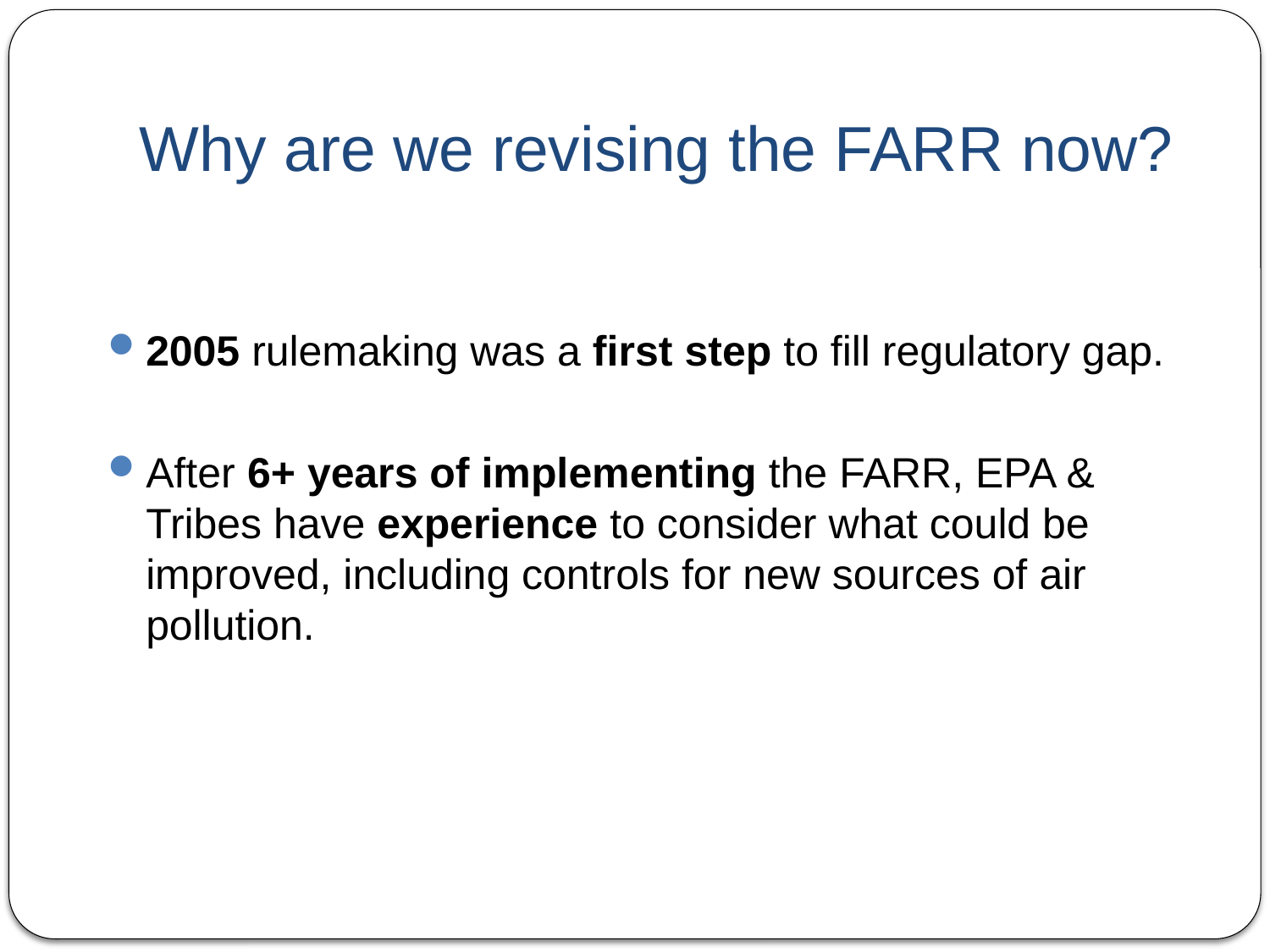

# Why are we revising the FARR now?
2005 rulemaking was a first step to fill regulatory gap.

After 6+ years of implementing the FARR, EPA & Tribes have experience to consider what could be improved, including controls for new sources of air pollution.